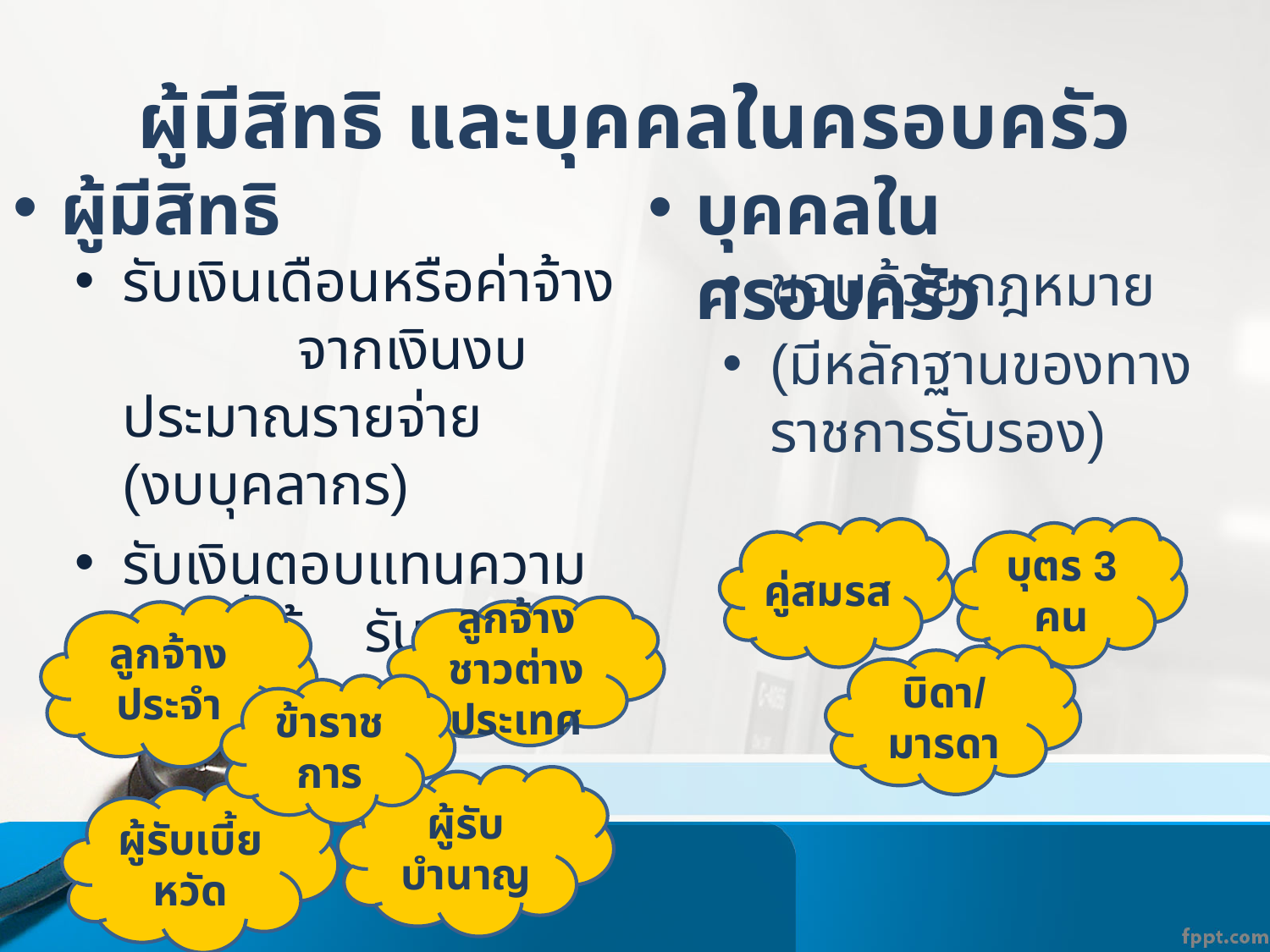

# ผู้มีสิทธิ และบุคคลในครอบครัว
ผู้มีสิทธิ
บุคคลในครอบครัว
รับเงินเดือนหรือค่าจ้าง               จากเงินงบประมาณรายจ่าย           (งบบุคลากร)
รับเงินตอบแทนความชอบที่ได้    รับราชการมา จากเงินงบกลาง

ชอบด้วยกฎหมาย
(มีหลักฐานของทางราชการรับรอง)
คู่สมรส
บุตร 3 คน
ลูกจ้างประจำ
ลูกจ้างชาวต่างประเทศ
บิดา/มารดา
ข้าราชการ
ผู้รับบำนาญ
ผู้รับเบี้ยหวัด